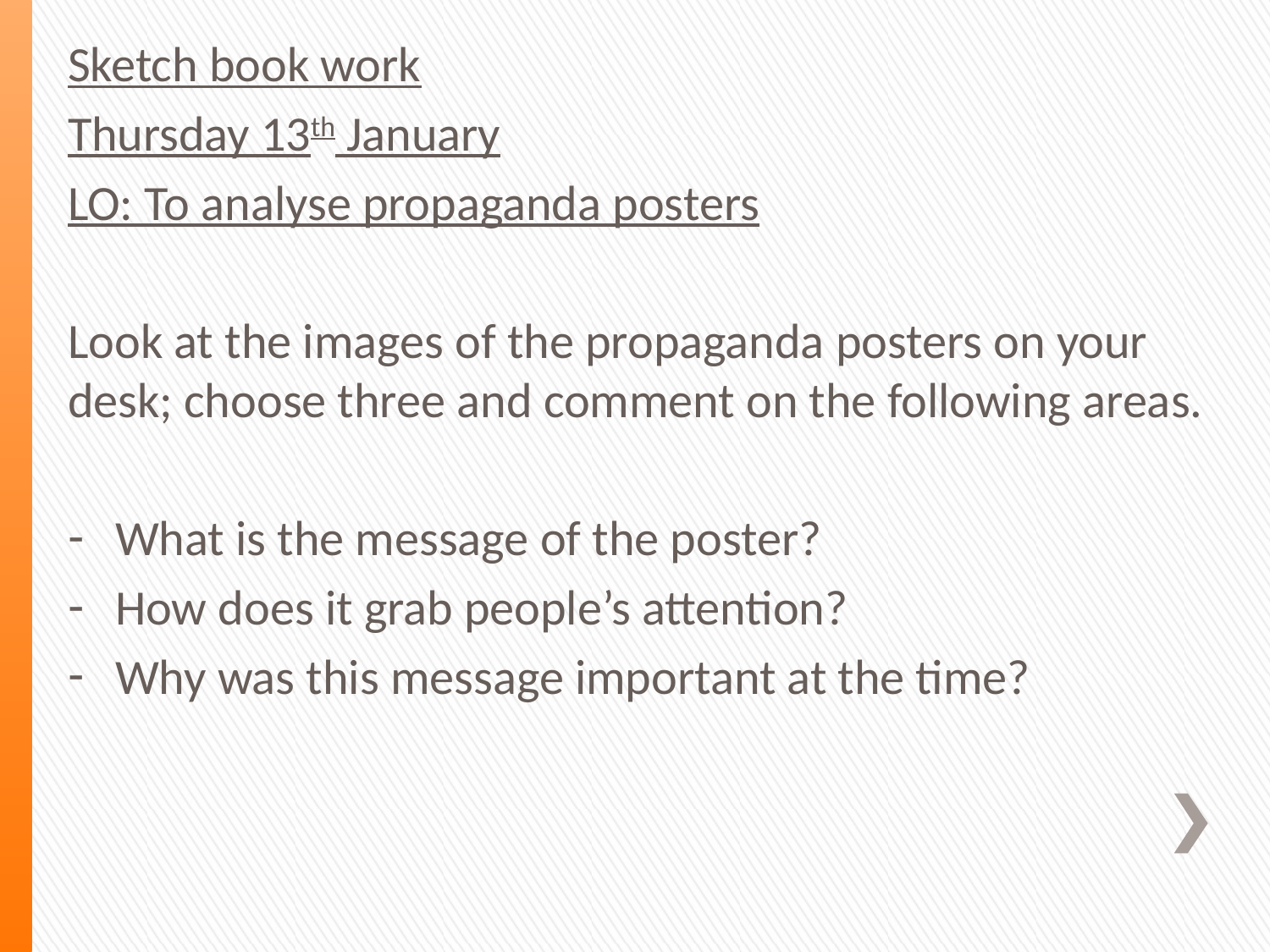

Sketch book work
Thursday 13th January
LO: To analyse propaganda posters

Look at the images of the propaganda posters on your desk; choose three and comment on the following areas.

What is the message of the poster?
How does it grab people’s attention?
Why was this message important at the time?